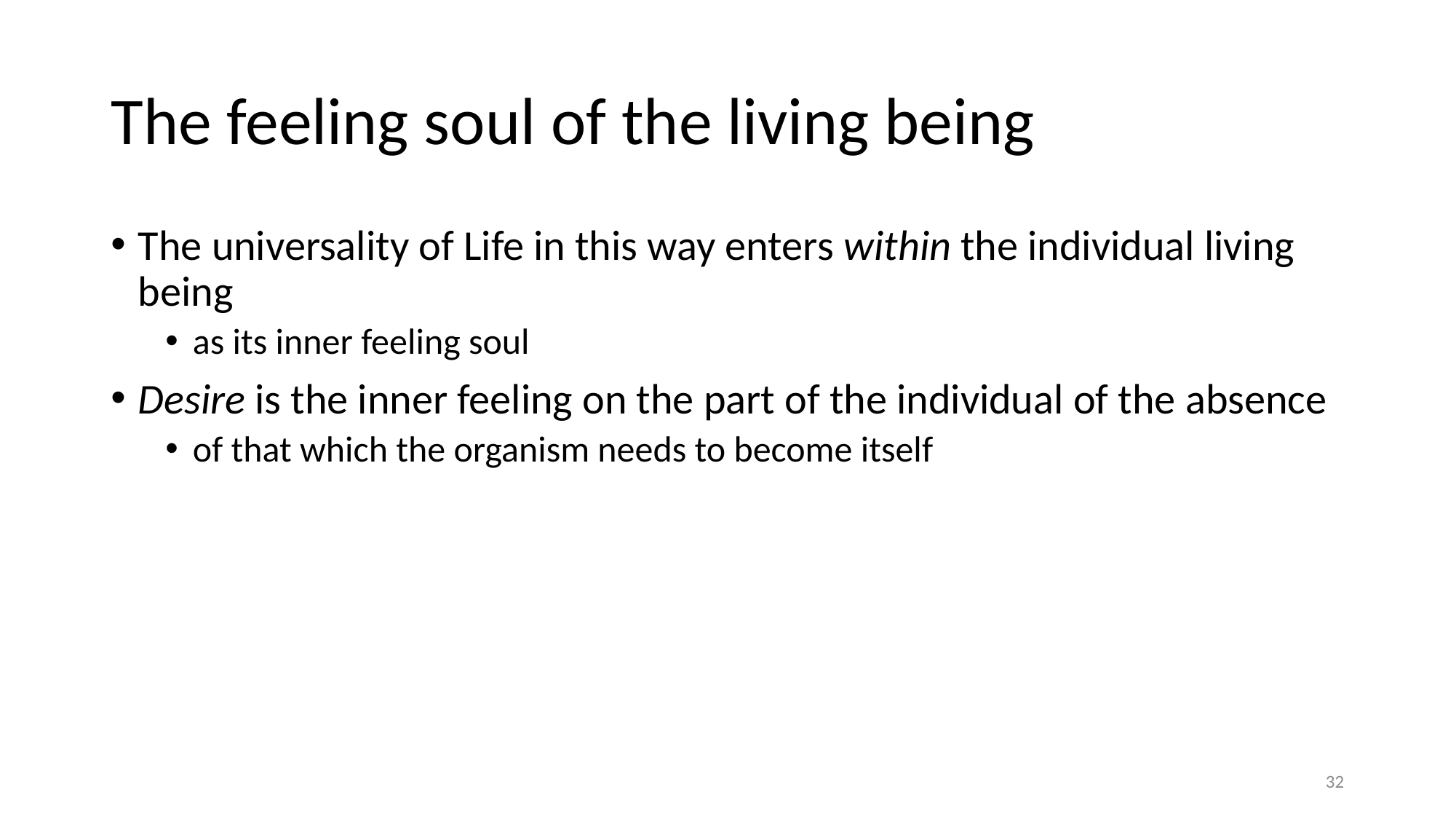

# The feeling soul of the living being
The universality of Life in this way enters within the individual living being
as its inner feeling soul
Desire is the inner feeling on the part of the individual of the absence
of that which the organism needs to become itself
32